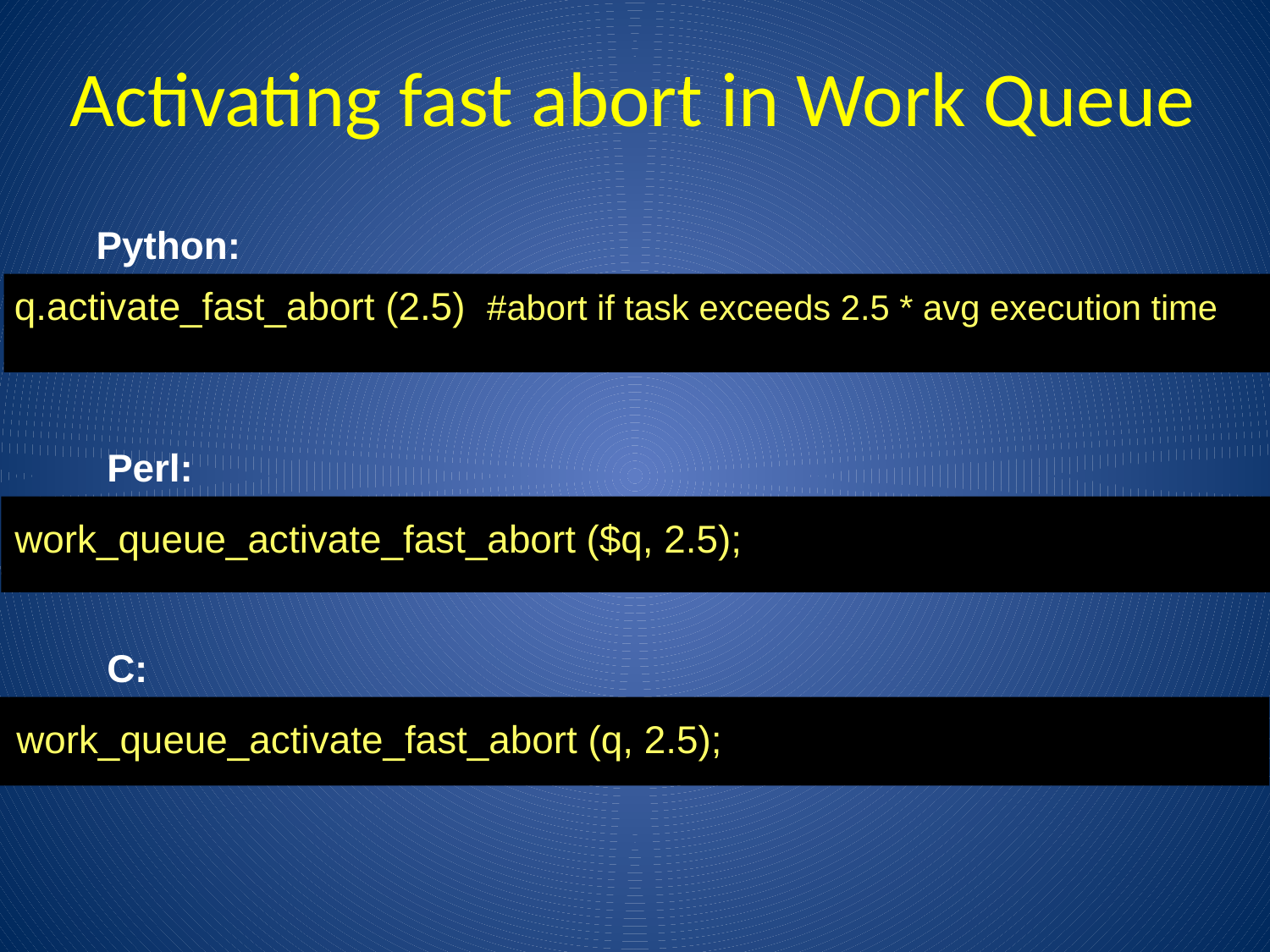

# Activating fast abort in Work Queue

Python:

q.activate_fast_abort (2.5)  #abort if task exceeds 2.5 * avg execution time

Perl:

work_queue_activate_fast_abort ($q, 2.5);

C:

work_queue_activate_fast_abort (q, 2.5);